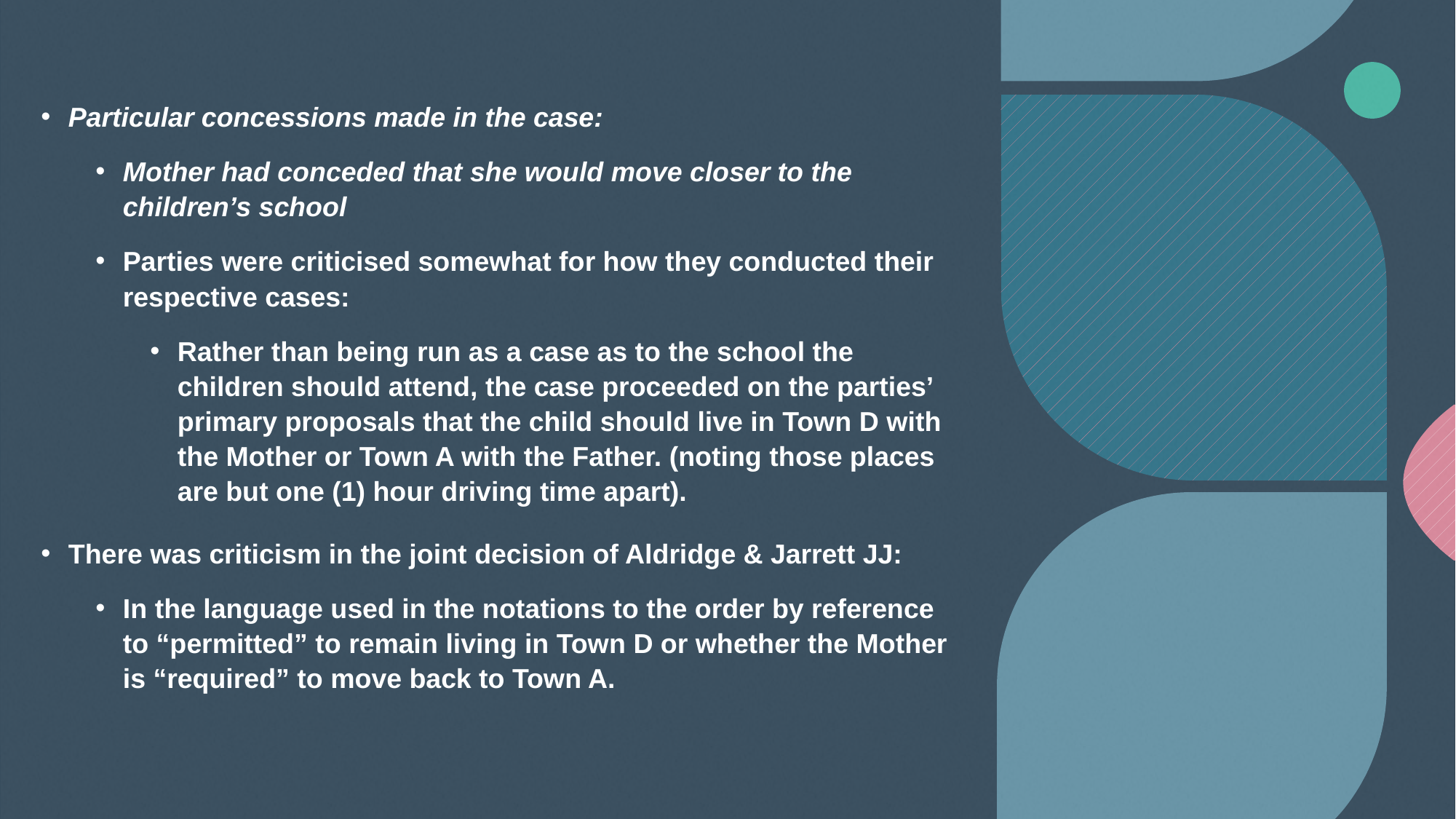

Particular concessions made in the case:
Mother had conceded that she would move closer to the children’s school
Parties were criticised somewhat for how they conducted their respective cases:
Rather than being run as a case as to the school the children should attend, the case proceeded on the parties’ primary proposals that the child should live in Town D with the Mother or Town A with the Father. (noting those places are but one (1) hour driving time apart).
There was criticism in the joint decision of Aldridge & Jarrett JJ:
In the language used in the notations to the order by reference to “permitted” to remain living in Town D or whether the Mother is “required” to move back to Town A.